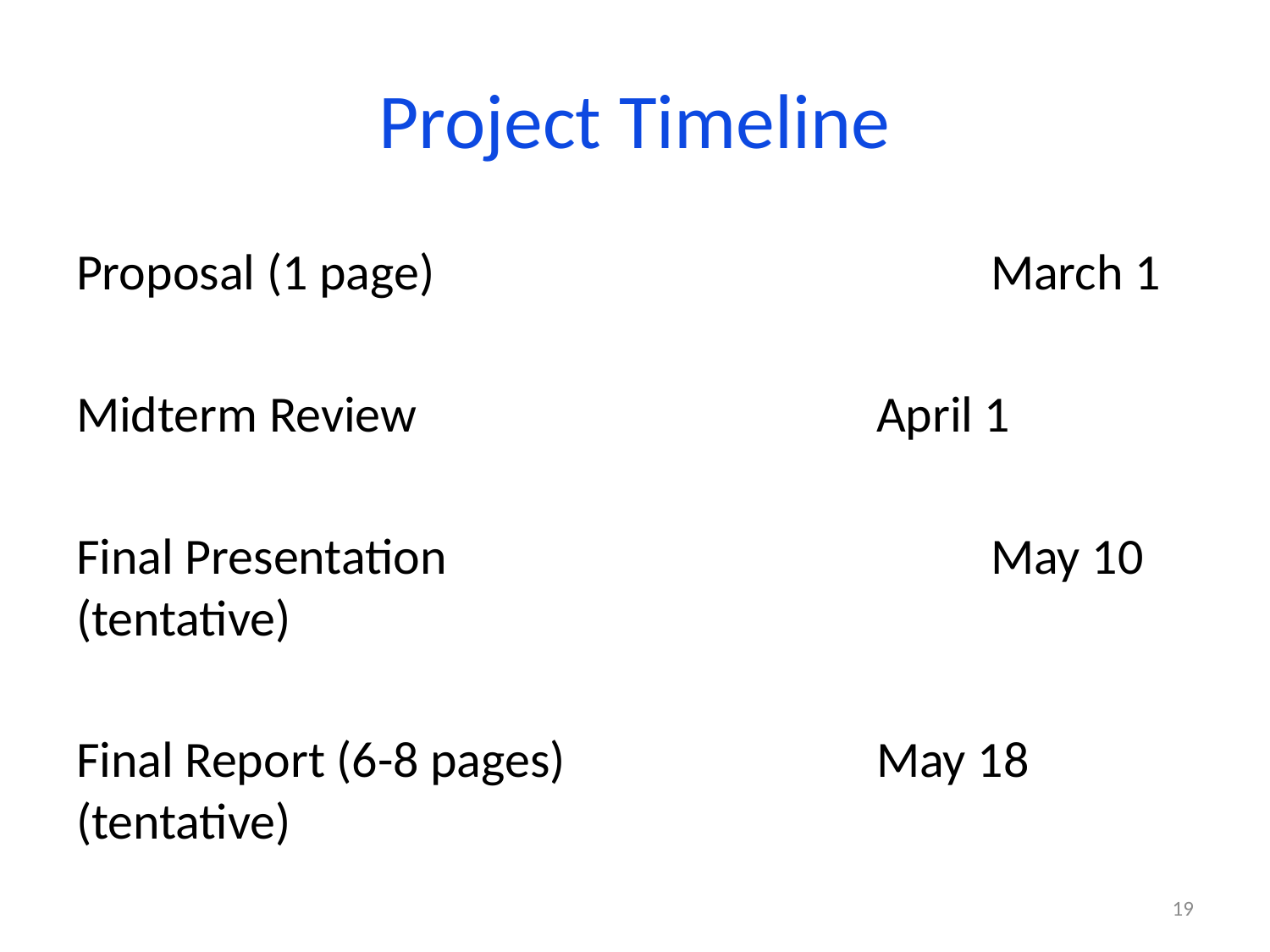

# Project Timeline
Proposal (1 page)					March 1

Midterm Review					April 1

Final Presentation 					May 10 (tentative)

Final Report (6-8 pages)			May 18 (tentative)
19